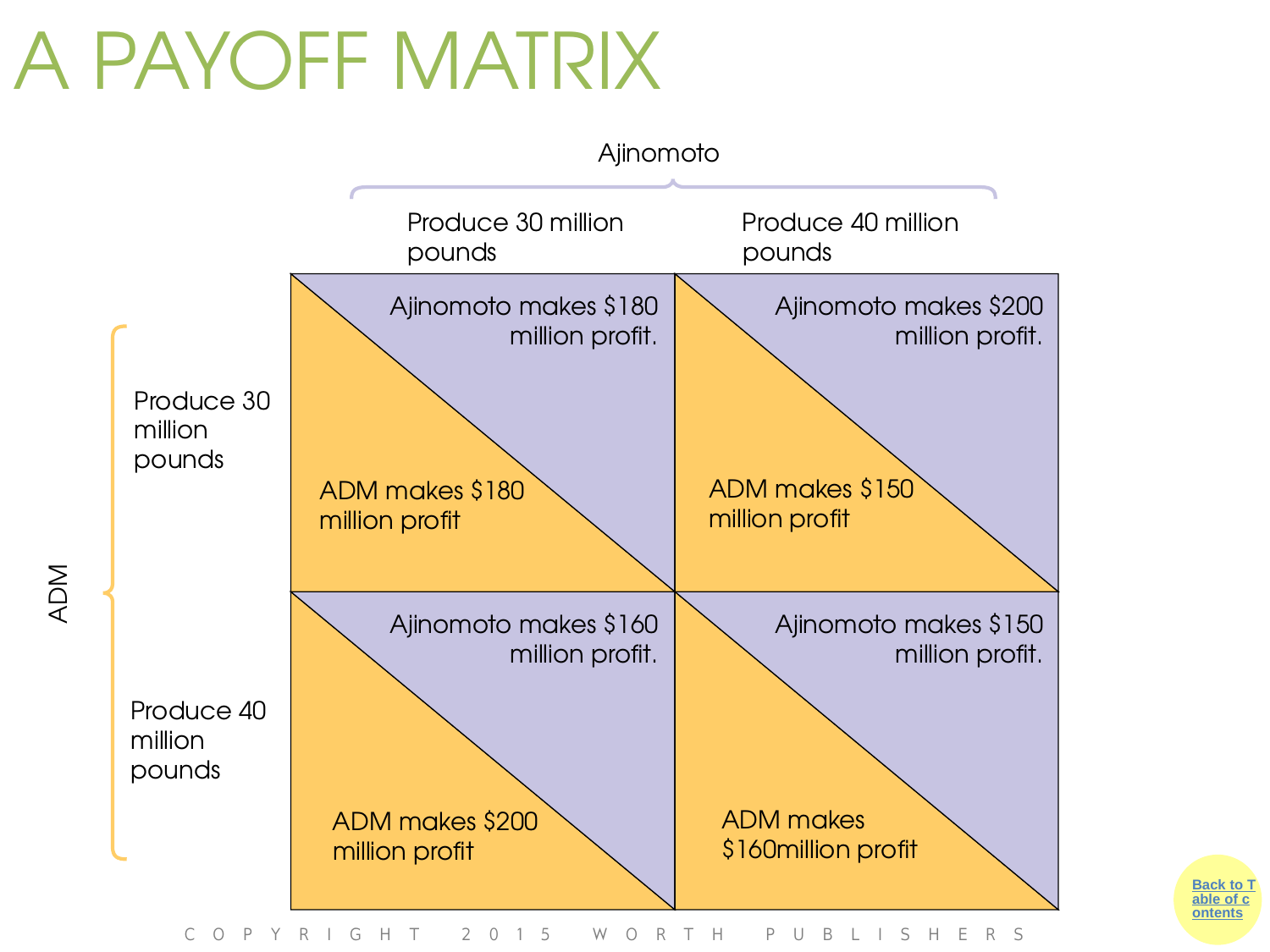

# A PAYOFF MATRIX
Ajinomoto

Produce 30 million pounds
Produce 40 million pounds

Ajinomoto makes $180 million profit.
Ajinomoto makes $200 million profit.

Produce 30 million pounds
ADM makes $150 million profit
ADM makes $180 million profit
ADM

Ajinomoto makes $160 million profit.
Ajinomoto makes $150 million profit.
Produce 40 million pounds
ADM makes $160million profit
ADM makes $200 million profit
Copyright 2015 Worth Publishers